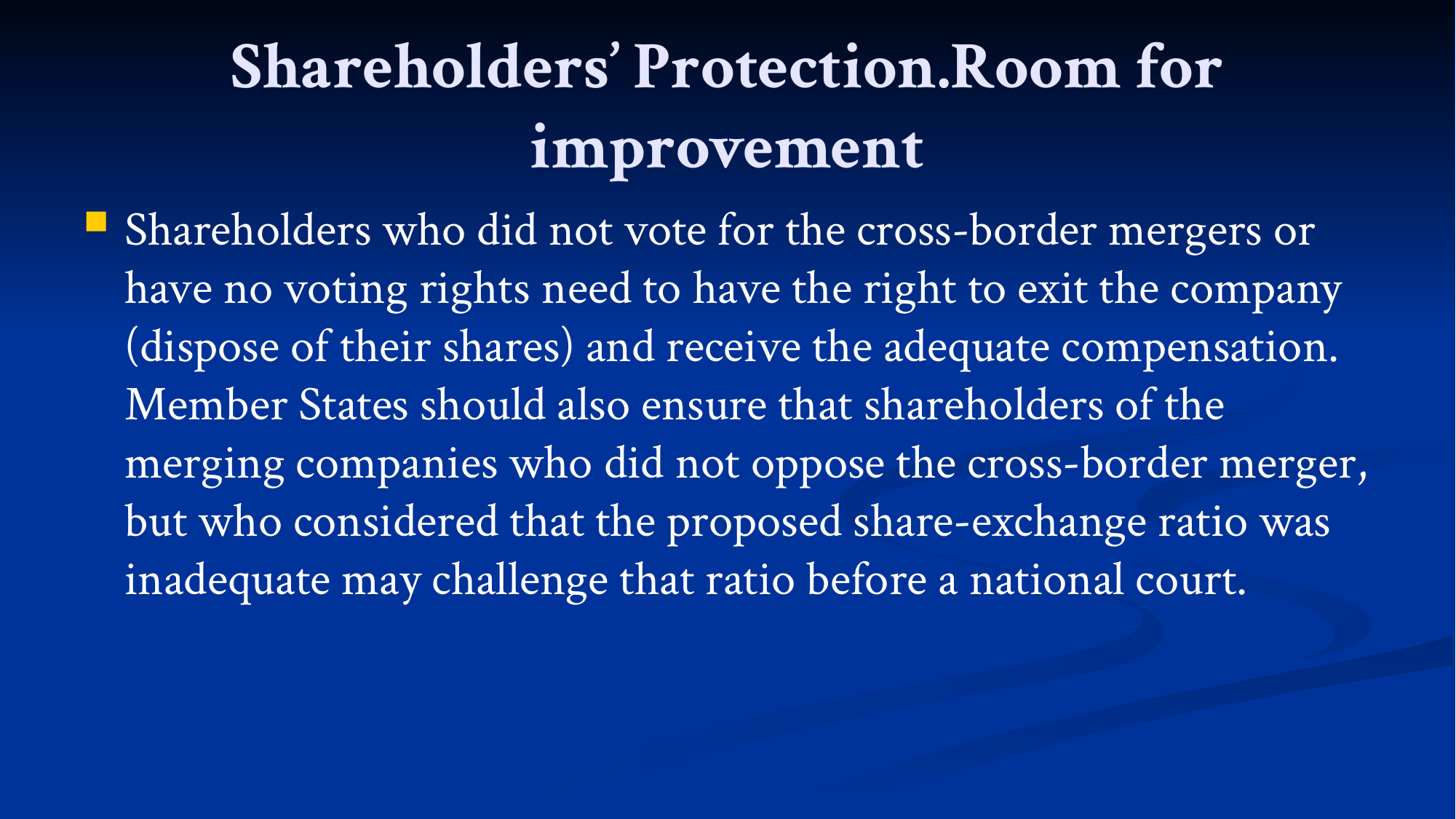

# Shareholders’ Protection.Room for improvement
Shareholders who did not vote for the cross-border mergers or have no voting rights need to have the right to exit the company (dispose of their shares) and receive the adequate compensation. Member States should also ensure that shareholders of the merging companies who did not oppose the cross-border merger, but who considered that the proposed share-exchange ratio was inadequate may challenge that ratio before a national court.